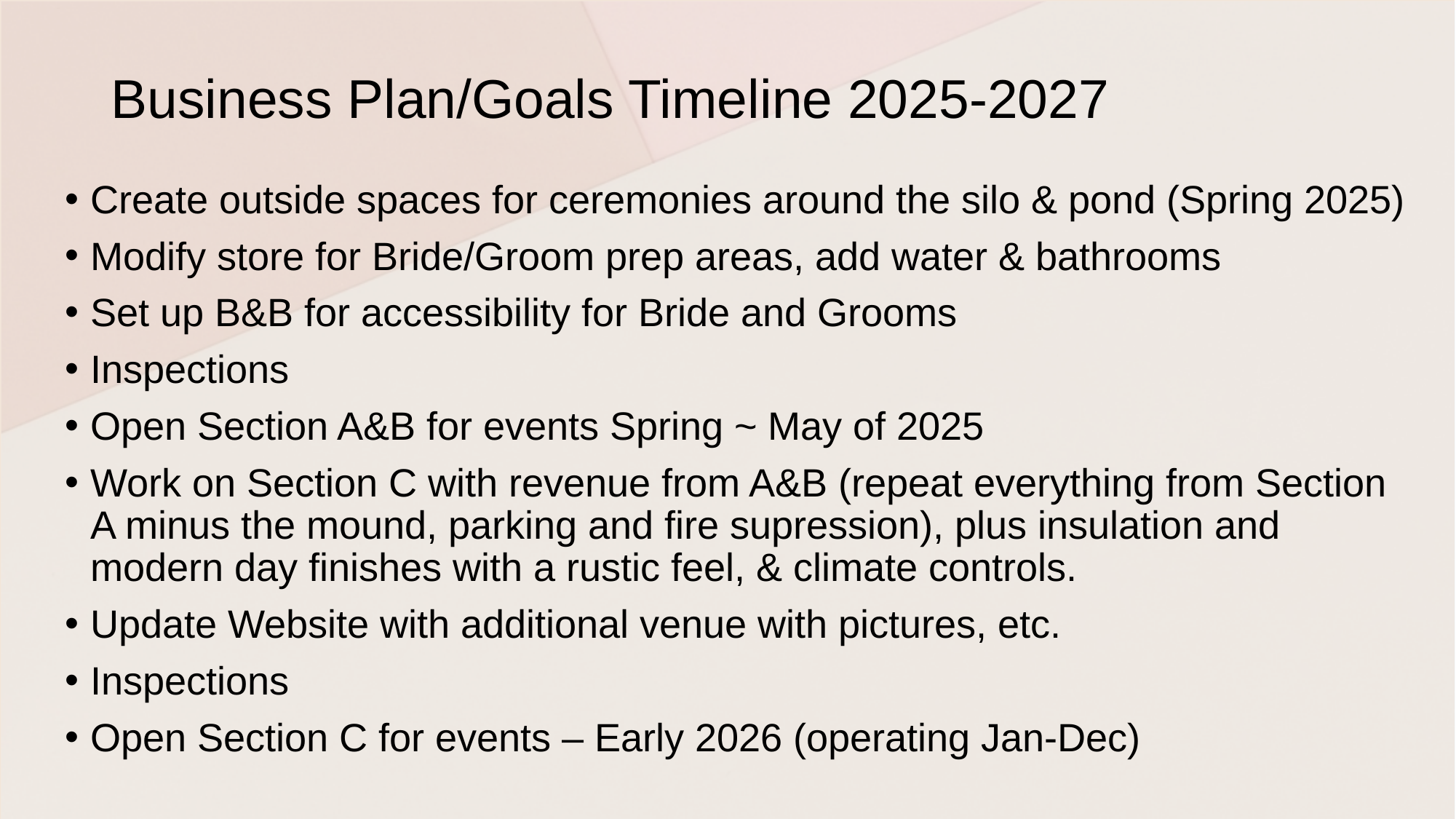

# Business Plan/Goals Timeline 2025-2027
Create outside spaces for ceremonies around the silo & pond (Spring 2025)
Modify store for Bride/Groom prep areas, add water & bathrooms
Set up B&B for accessibility for Bride and Grooms
Inspections
Open Section A&B for events Spring ~ May of 2025
Work on Section C with revenue from A&B (repeat everything from Section A minus the mound, parking and fire supression), plus insulation and modern day finishes with a rustic feel, & climate controls.
Update Website with additional venue with pictures, etc.
Inspections
Open Section C for events – Early 2026 (operating Jan-Dec)